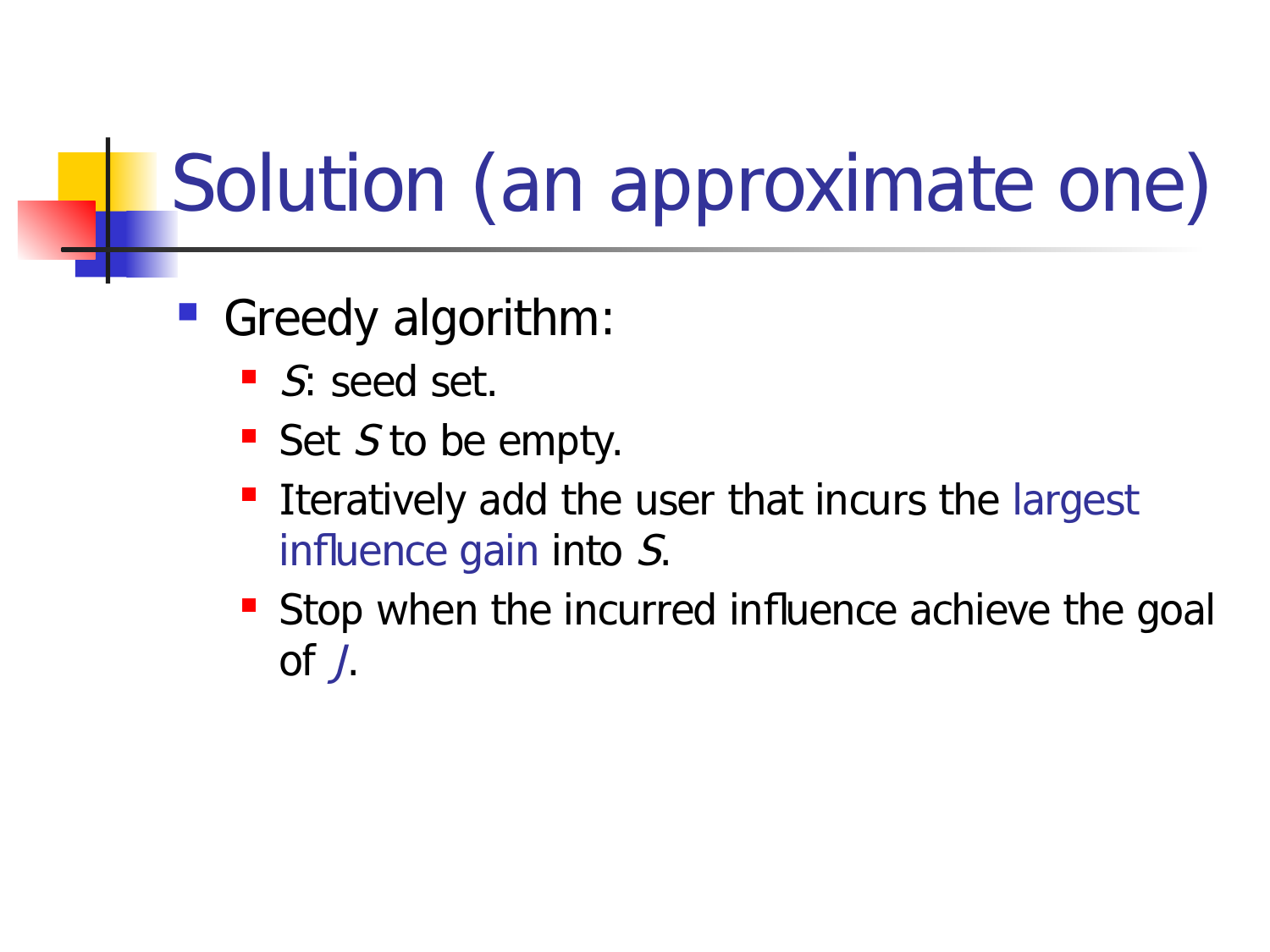

# Solution (an approximate one)
Greedy algorithm:
S: seed set.
Set S to be empty.
Iteratively add the user that incurs the largest influence gain into S.
Stop when the incurred influence achieve the goal of J.